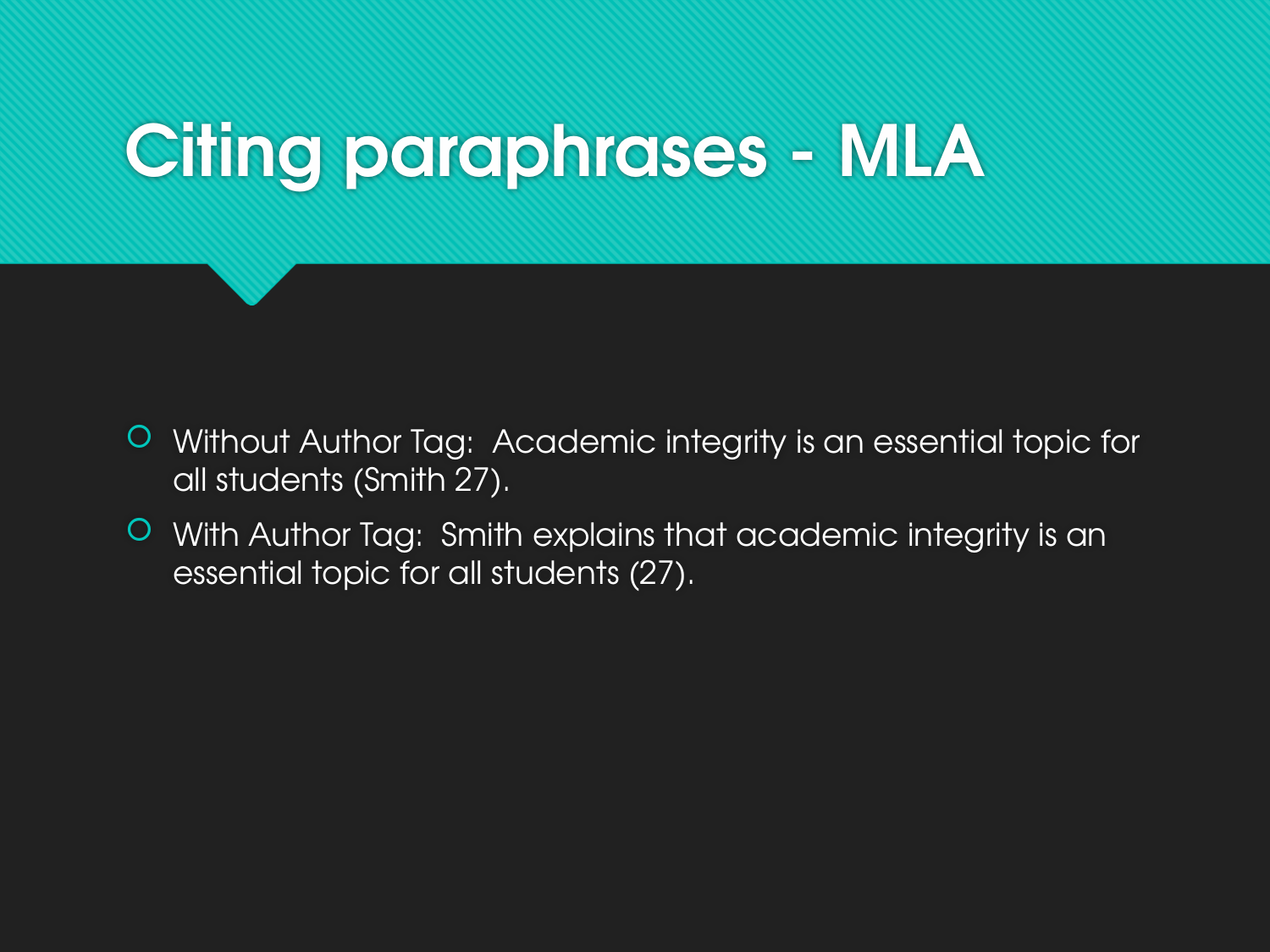

# Citing paraphrases - MLA
Without Author Tag:  Academic integrity is an essential topic for all students (Smith 27).
With Author Tag:  Smith explains that academic integrity is an essential topic for all students (27).